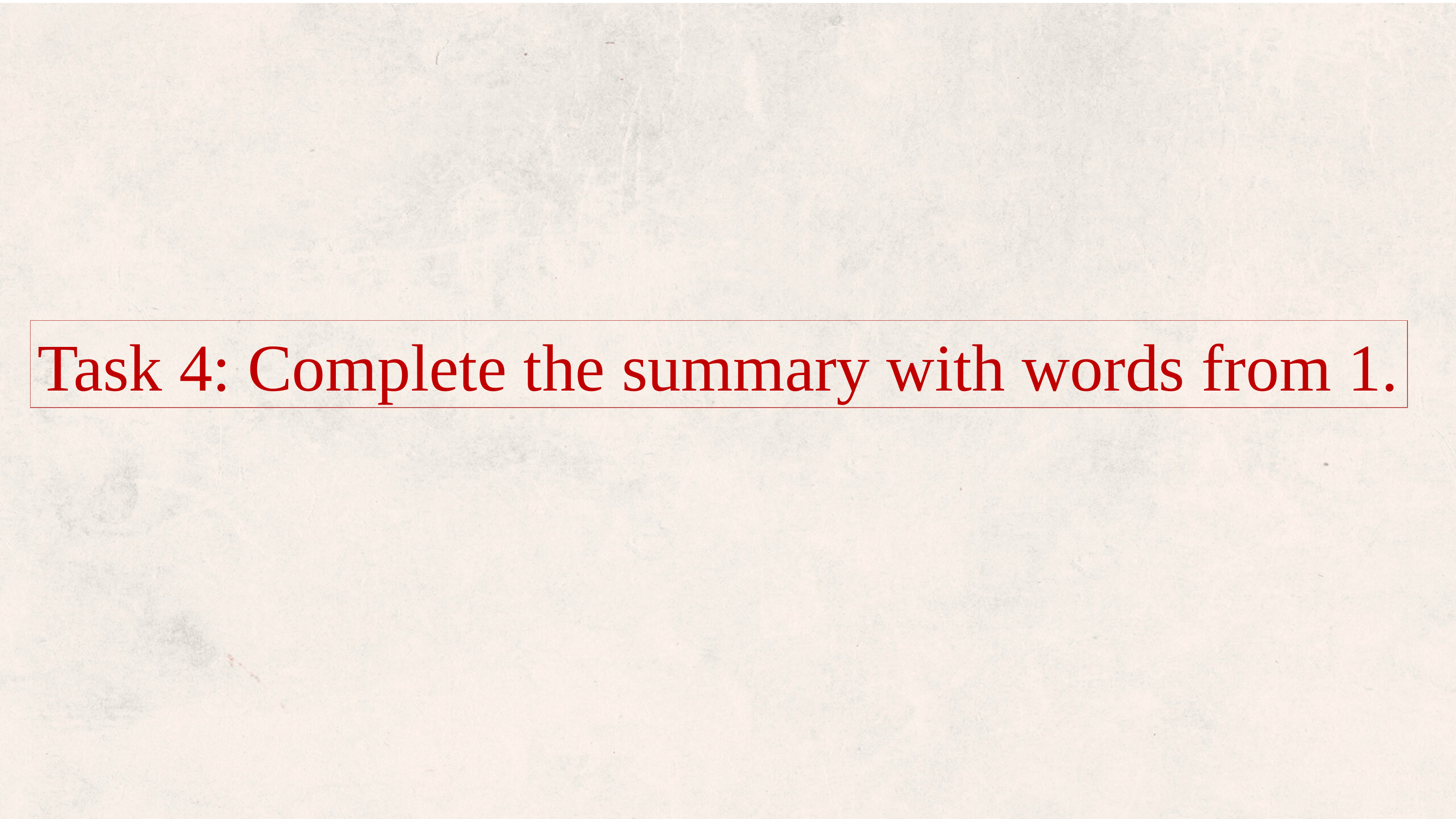

Task 4: Complete the summary with words from 1.